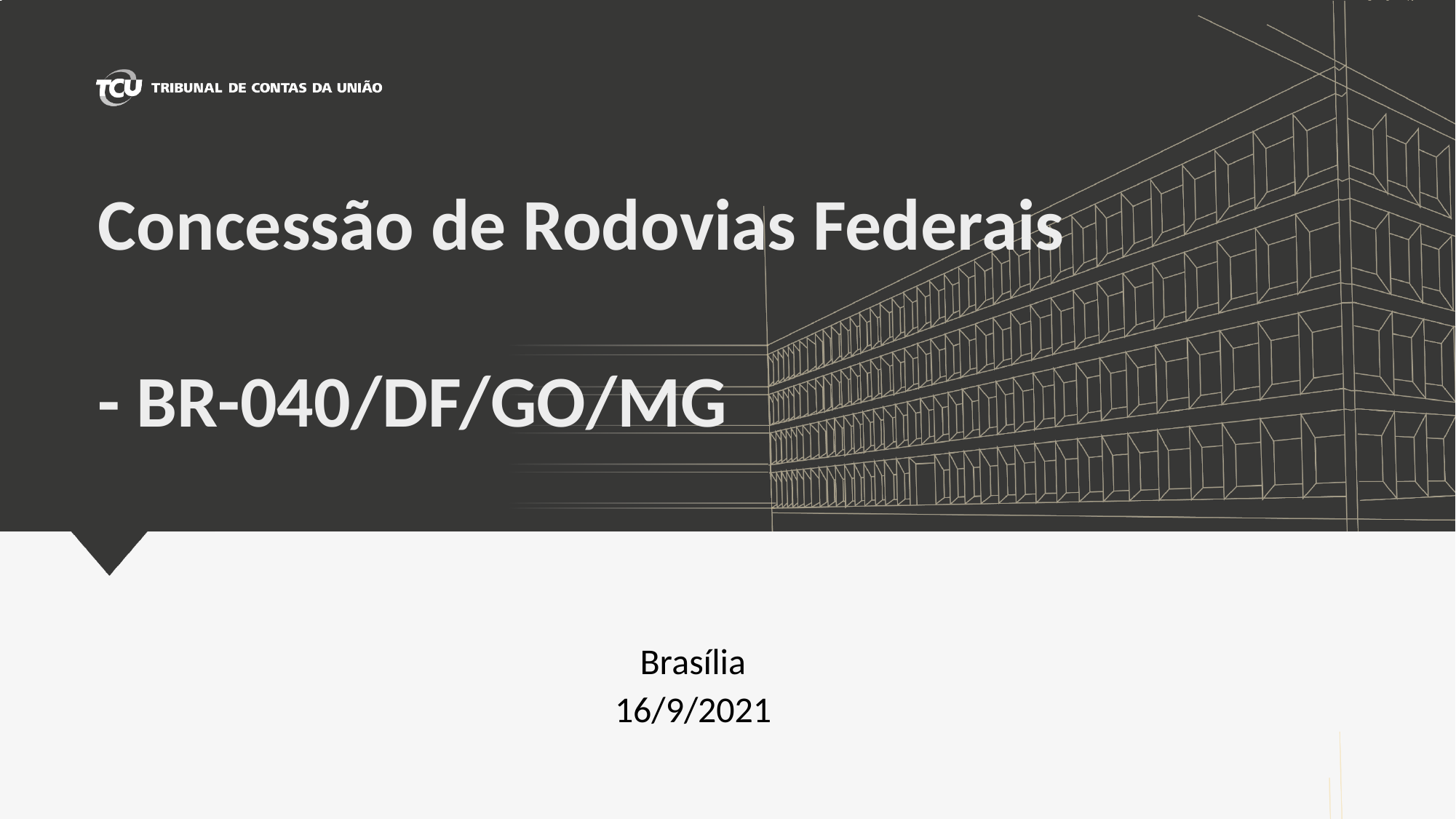

# Concessão de Rodovias Federais - BR-040/DF/GO/MG

Brasília
16/9/2021